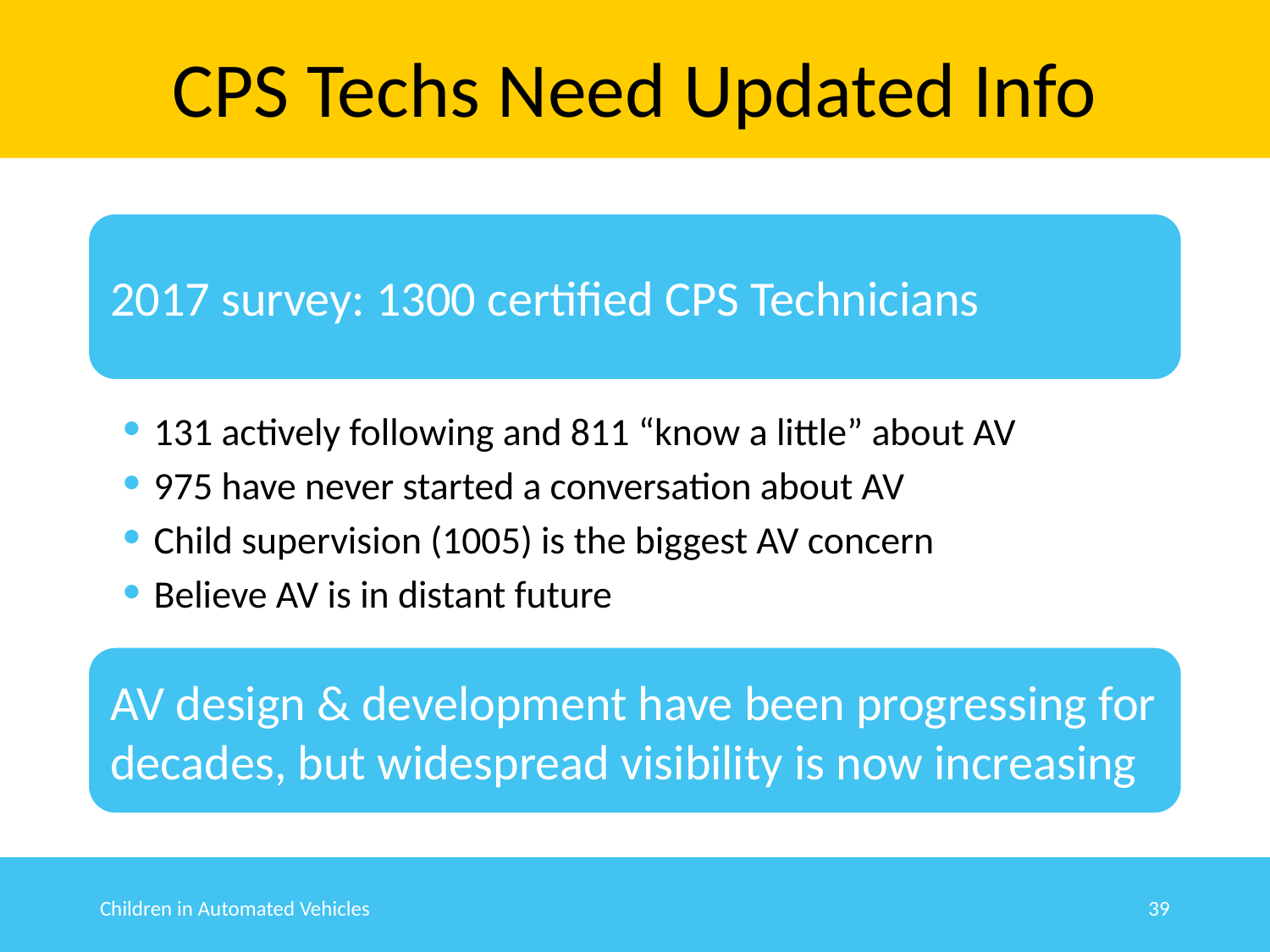

# CPS Techs Need Updated Info
2017 survey: 1300 certified CPS Technicians
131 actively following and 811 “know a little” about AV
975 have never started a conversation about AV
Child supervision (1005) is the biggest AV concern
Believe AV is in distant future
AV design & development have been progressing for decades, but widespread visibility is now increasing
Children in Automated Vehicles
39